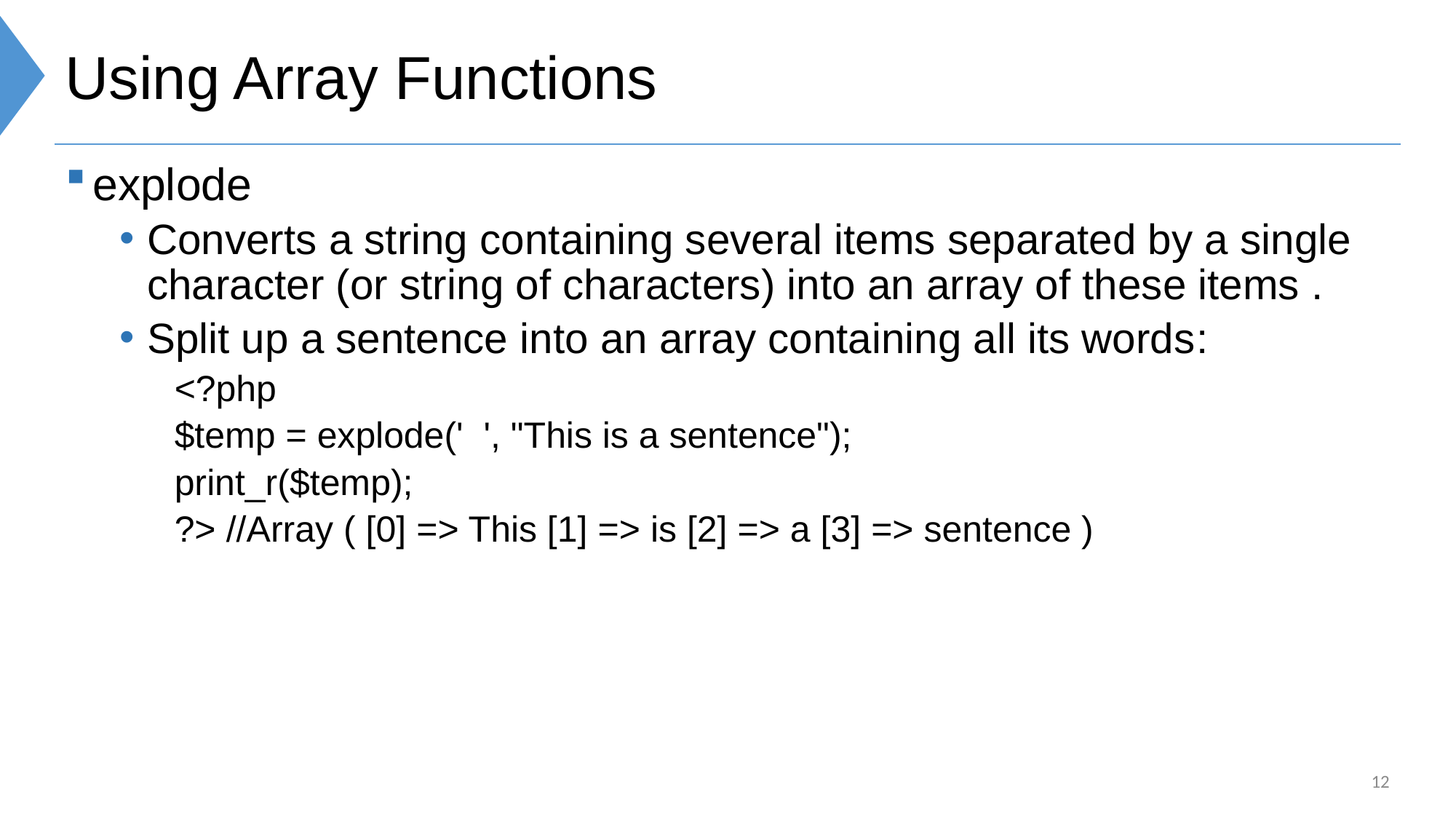

# Using Array Functions
explode
Converts a string containing several items separated by a single character (or string of characters) into an array of these items .
Split up a sentence into an array containing all its words:
<?php
$temp = explode('  ', "This is a sentence");
print_r($temp);
?> //Array ( [0] => This [1] => is [2] => a [3] => sentence )

12